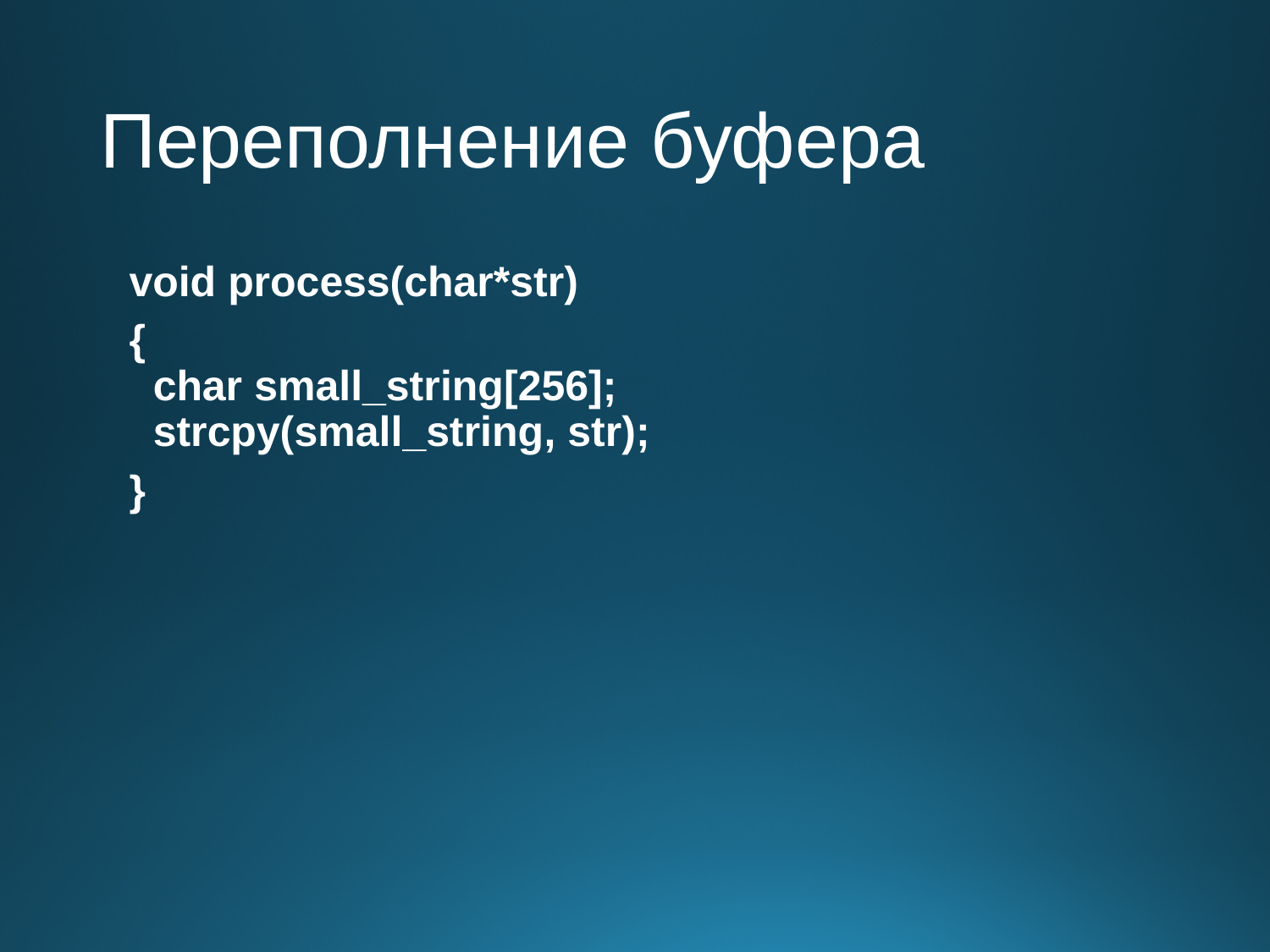

# Переполнение буфера
void process(char*str)
{
char small_string[256];
strcpy(small_string, str);
}